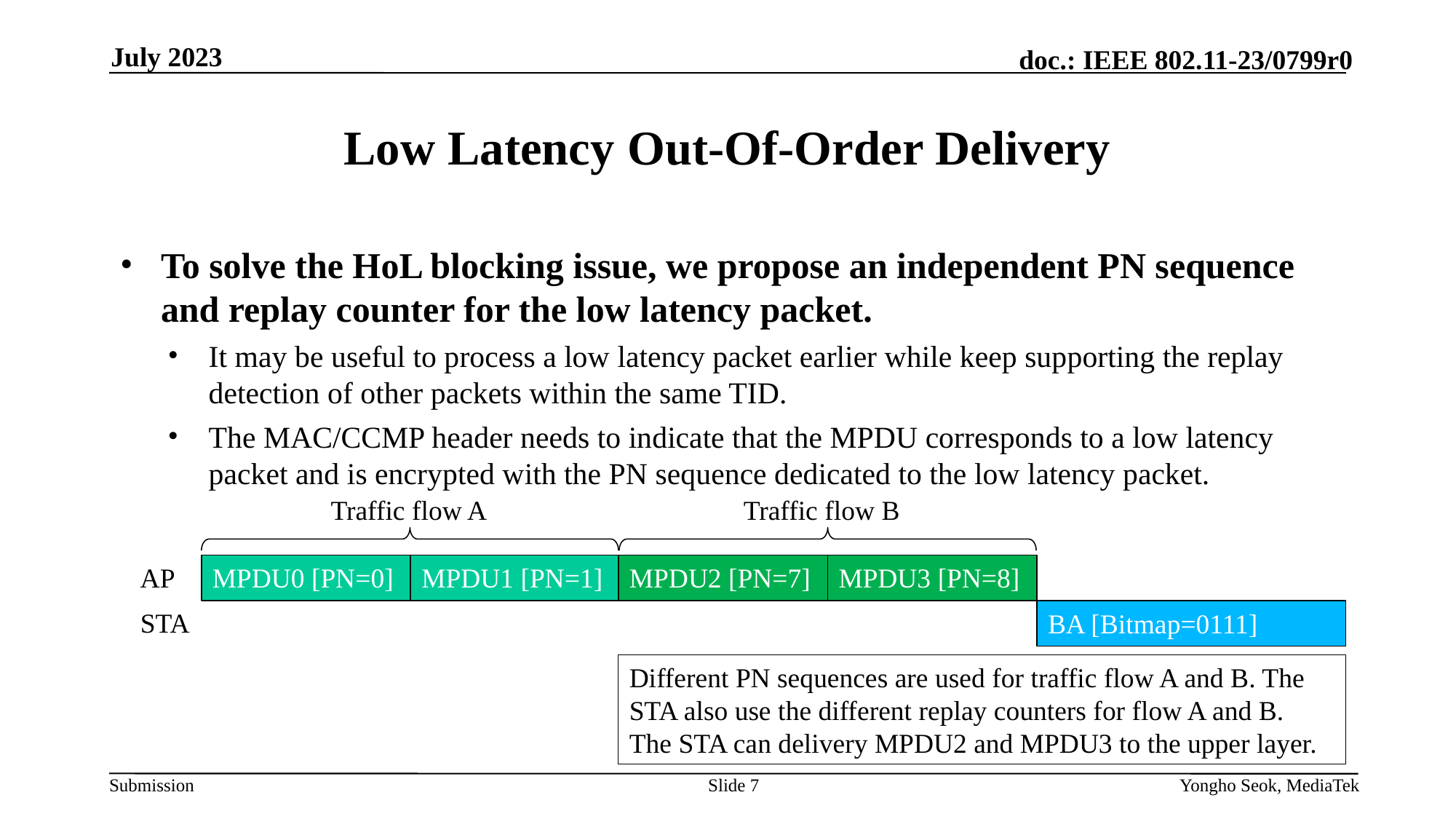

July 2023
# Low Latency Out-Of-Order Delivery
To solve the HoL blocking issue, we propose an independent PN sequence and replay counter for the low latency packet.
It may be useful to process a low latency packet earlier while keep supporting the replay detection of other packets within the same TID.
The MAC/CCMP header needs to indicate that the MPDU corresponds to a low latency packet and is encrypted with the PN sequence dedicated to the low latency packet.

Traffic flow A
Traffic flow B
AP
MPDU0 [PN=0]
MPDU1 [PN=1]
MPDU2 [PN=7]
MPDU3 [PN=8]
STA
BA [Bitmap=0111]
Different PN sequences are used for traffic flow A and B. The STA also use the different replay counters for flow A and B.
The STA can delivery MPDU2 and MPDU3 to the upper layer.
Slide 7
Yongho Seok, MediaTek